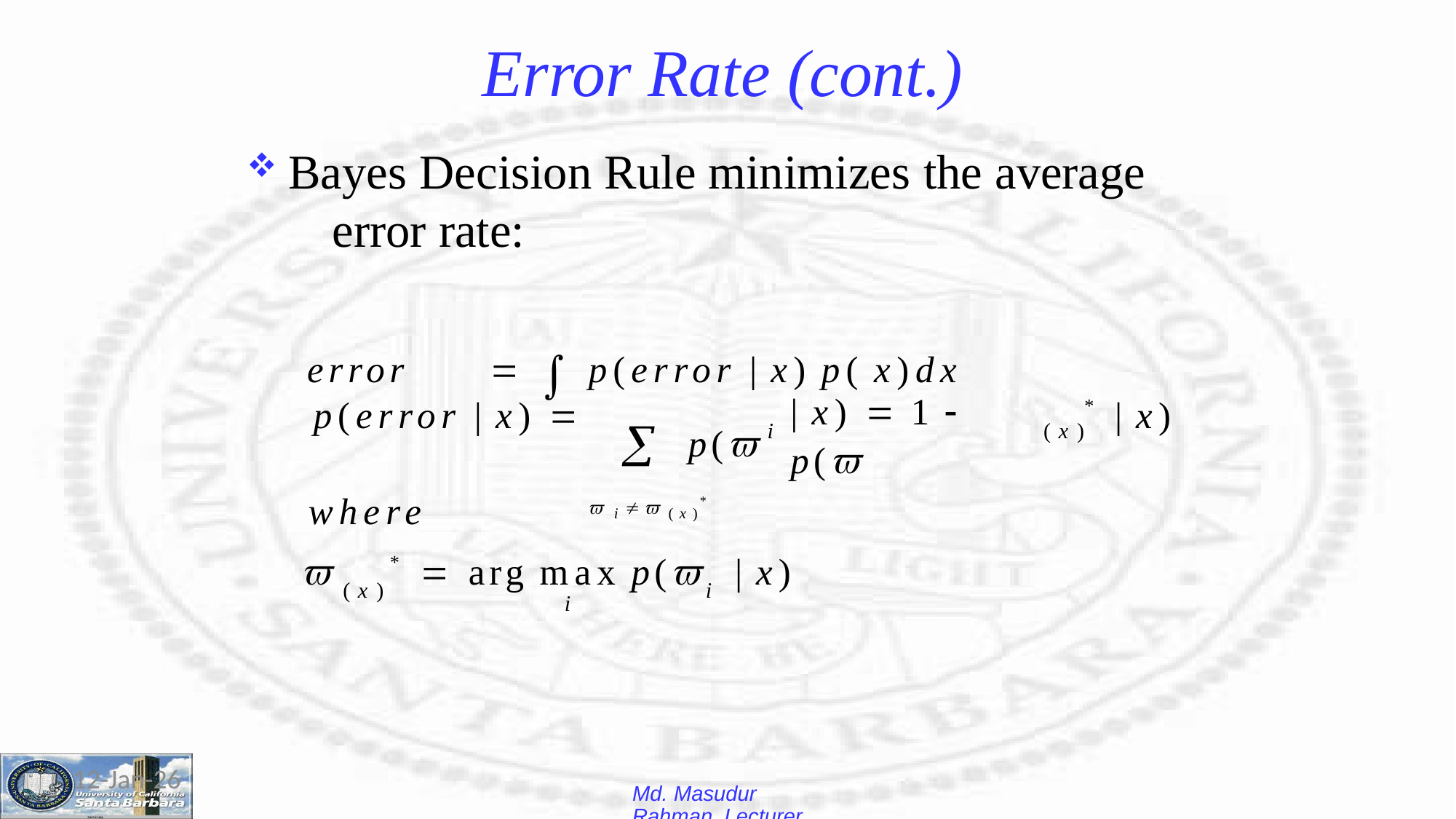

# Error Rate (cont.)
Bayes Decision Rule minimizes the average 	error rate:
error	= ∫ p(error | x) p( x)dx
∑ p(ϖ
ϖ i ≠ϖ ( x )*
| x) = 1 − p(ϖ
p(error | x) =
* | x)
i
( x )
where
ϖ	*  = arg max	p(ϖ	| x)
i
( x )
i
12-Jan-26
Md. Masudur Rahman, Lecturer, CSE, UGV.